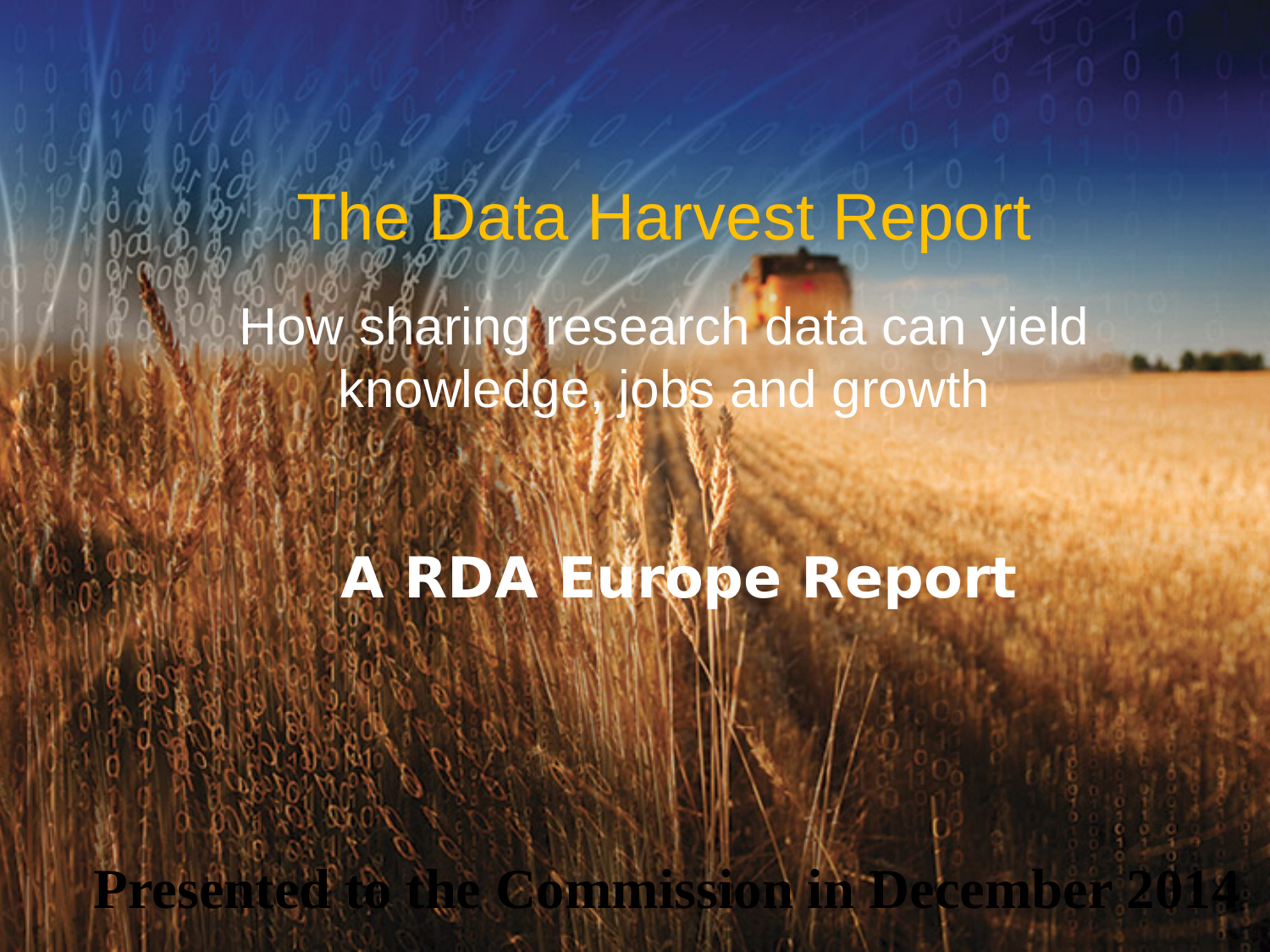

The Data Harvest Report
How sharing research data can yield knowledge, jobs and growth
A RDA Europe Report

Presented to the Commission in December 2014